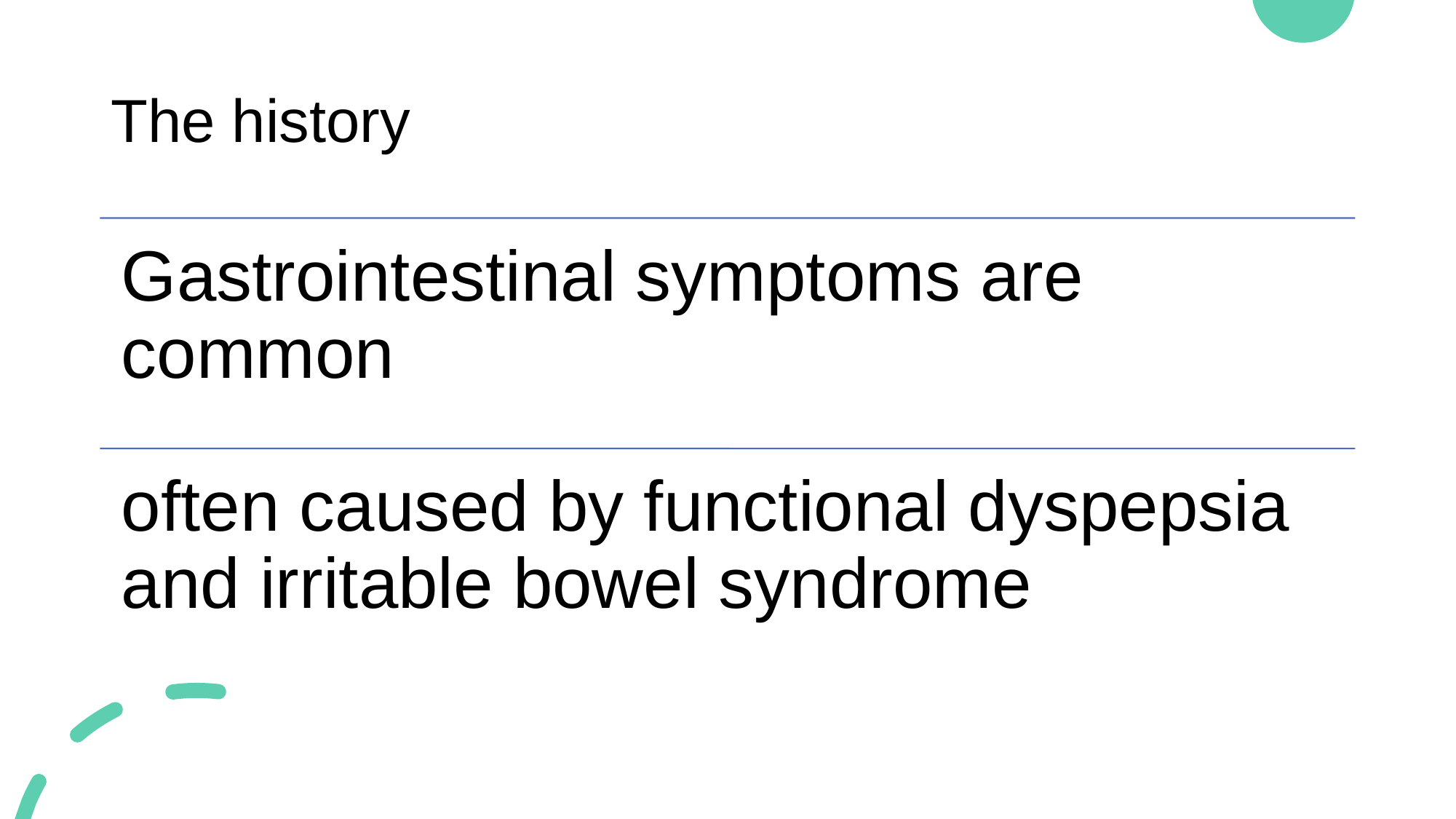

# The history
Gastrointestinal symptoms are common
often caused by functional dyspepsia and irritable bowel syndrome